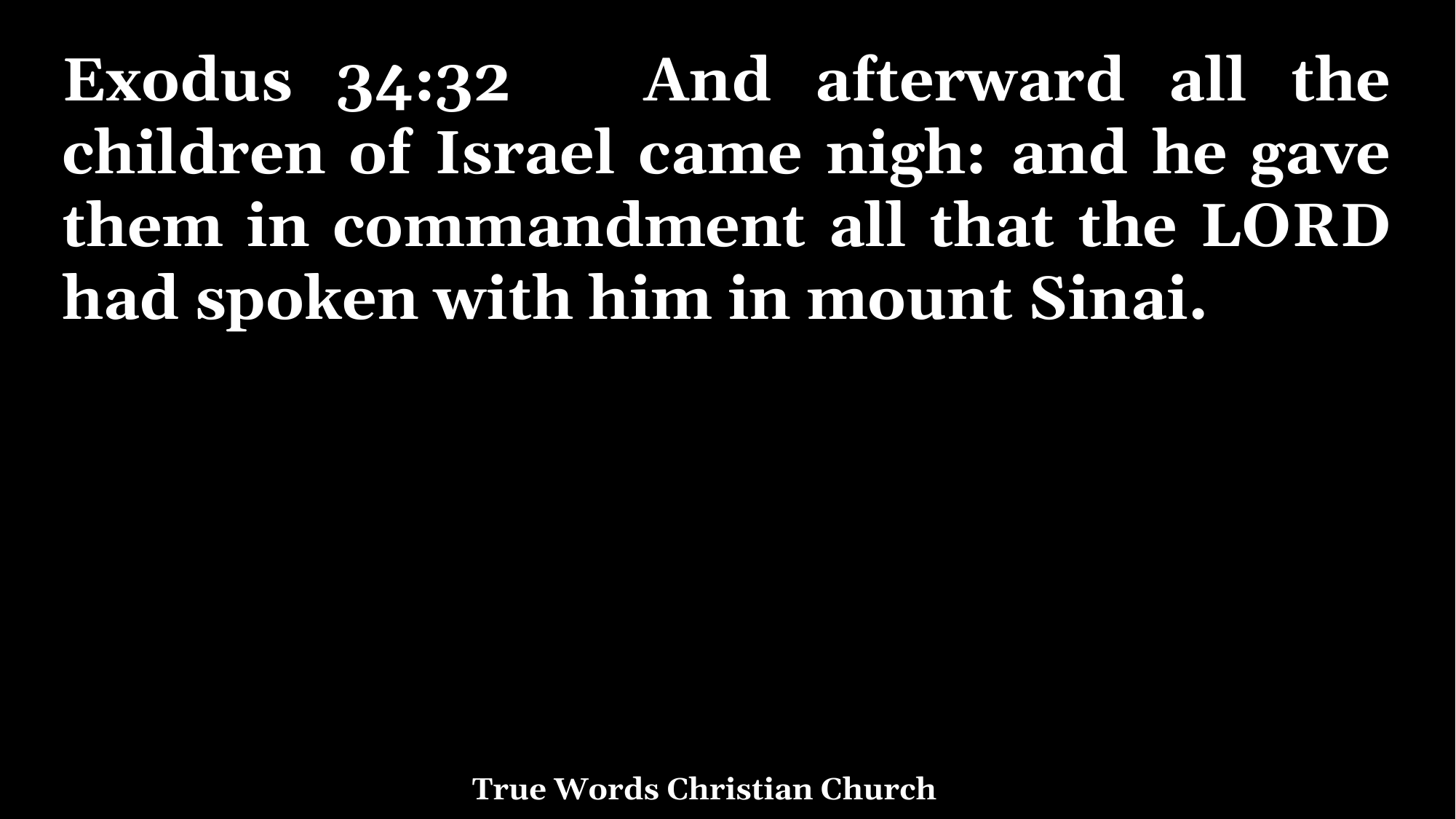

Exodus 34:32   And afterward all the children of Israel came nigh: and he gave them in commandment all that the LORD had spoken with him in mount Sinai.
True Words Christian Church